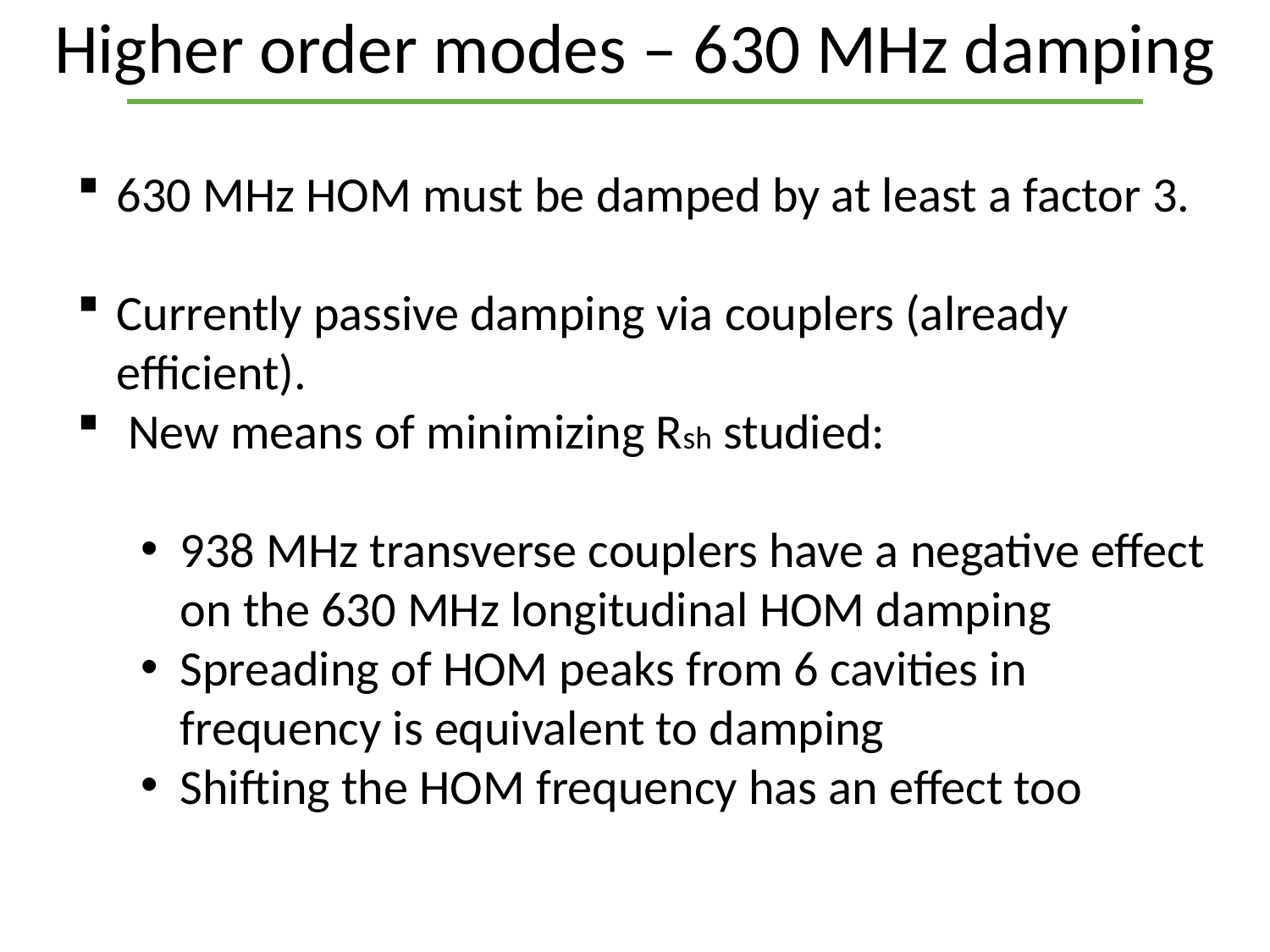

# Higher order modes – 630 MHz damping
630 MHz HOM must be damped by at least a factor 3.

Currently passive damping via couplers (already efficient).
 New means of minimizing Rsh studied:

938 MHz transverse couplers have a negative effect on the 630 MHz longitudinal HOM damping
Spreading of HOM peaks from 6 cavities in frequency is equivalent to damping
Shifting the HOM frequency has an effect too